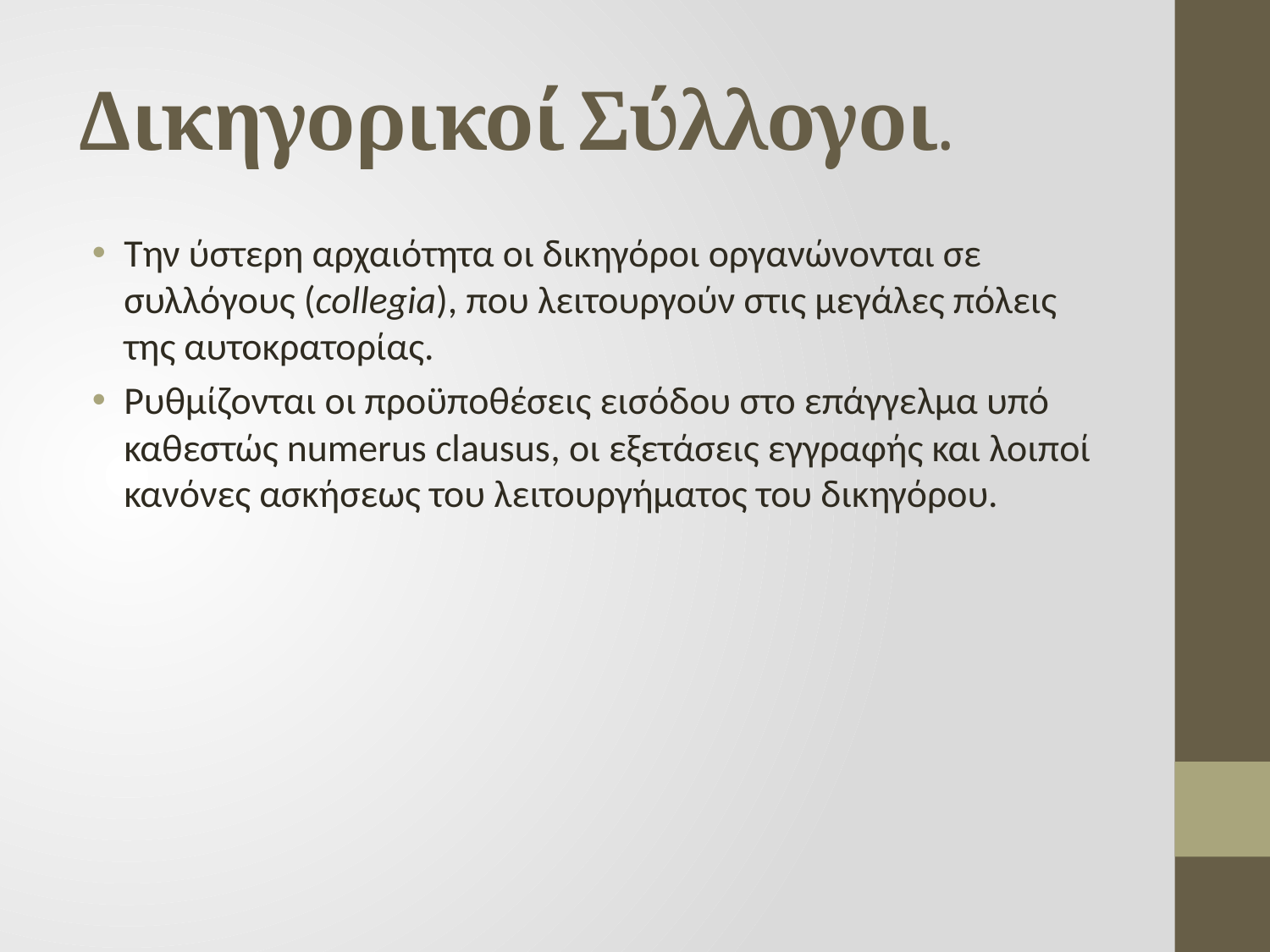

# Δικηγορικοί Σύλλογοι.
Την ύστερη αρχαιότητα οι δικηγόροι οργανώνονται σε συλλόγους (collegia), που λειτουργούν στις μεγάλες πόλεις της αυτοκρατορίας.
Ρυθμίζονται οι προϋποθέσεις εισόδου στο επάγγελμα υπό καθεστώς numerus clausus, οι εξετάσεις εγγραφής και λοιποί κανόνες ασκήσεως του λειτουργήματος του δικηγόρου.